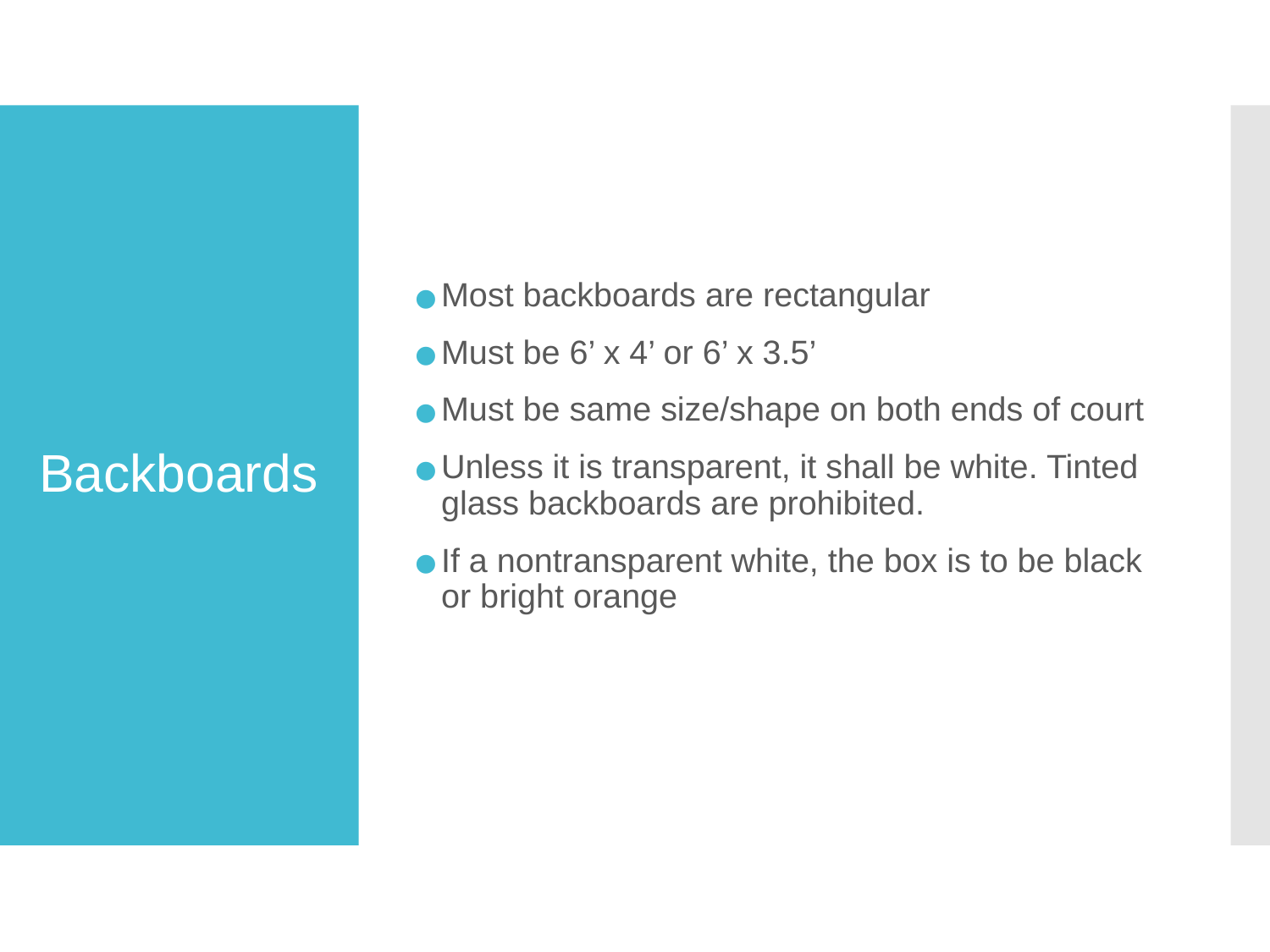

Most backboards are rectangular
Must be 6’ x 4’ or 6’ x 3.5’
Must be same size/shape on both ends of court
Unless it is transparent, it shall be white. Tinted glass backboards are prohibited.
If a nontransparent white, the box is to be black or bright orange

# Backboards